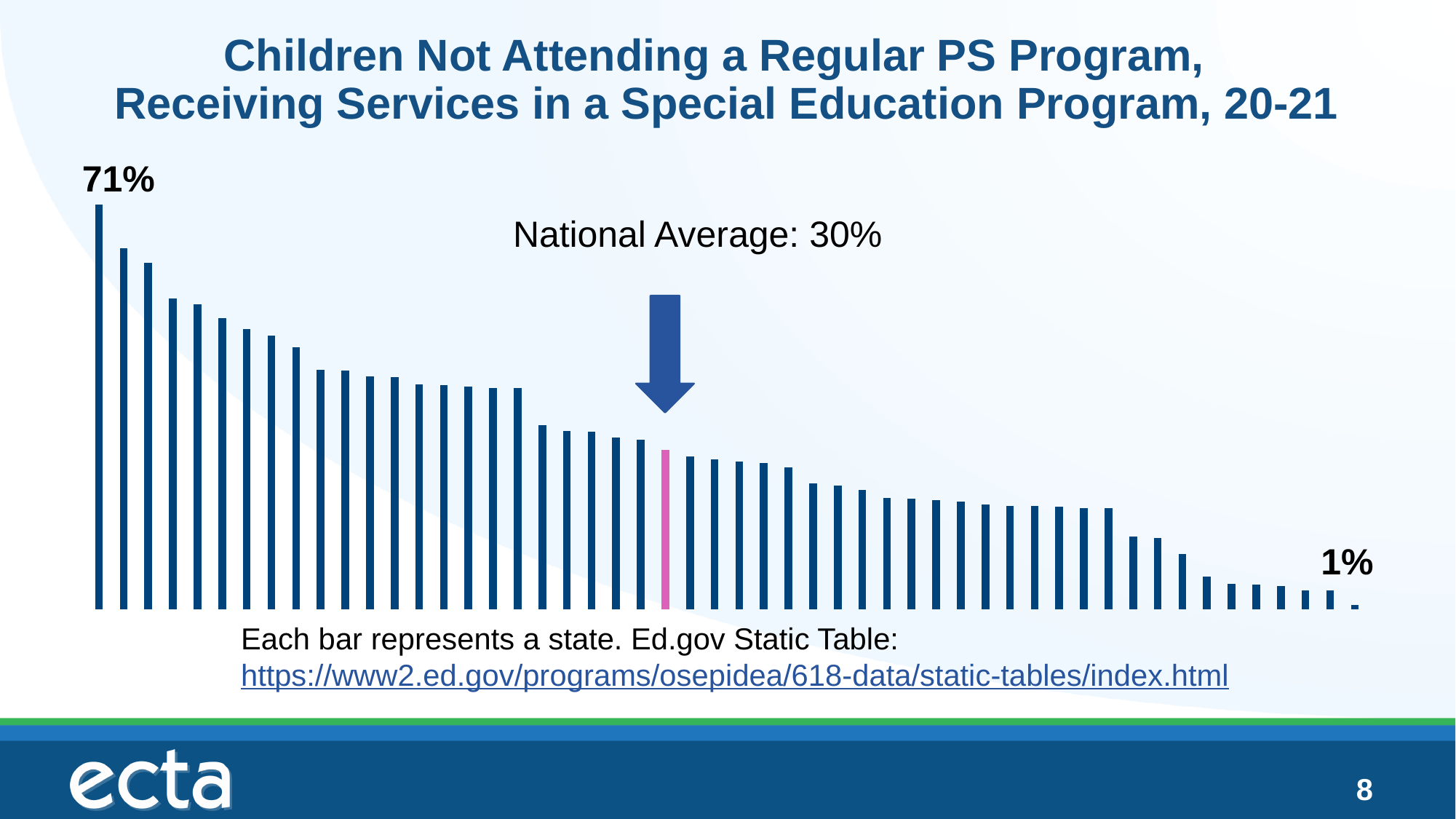

# Children Not Attending a Regular PS Program, Receiving Services in a Special Education Program, 20-21

### Chart

| Category |  |
|---|---|
71%
National Average: 30%

1%
Each bar represents a state. Ed.gov Static Table: https://www2.ed.gov/programs/osepidea/618-data/static-tables/index.html
8